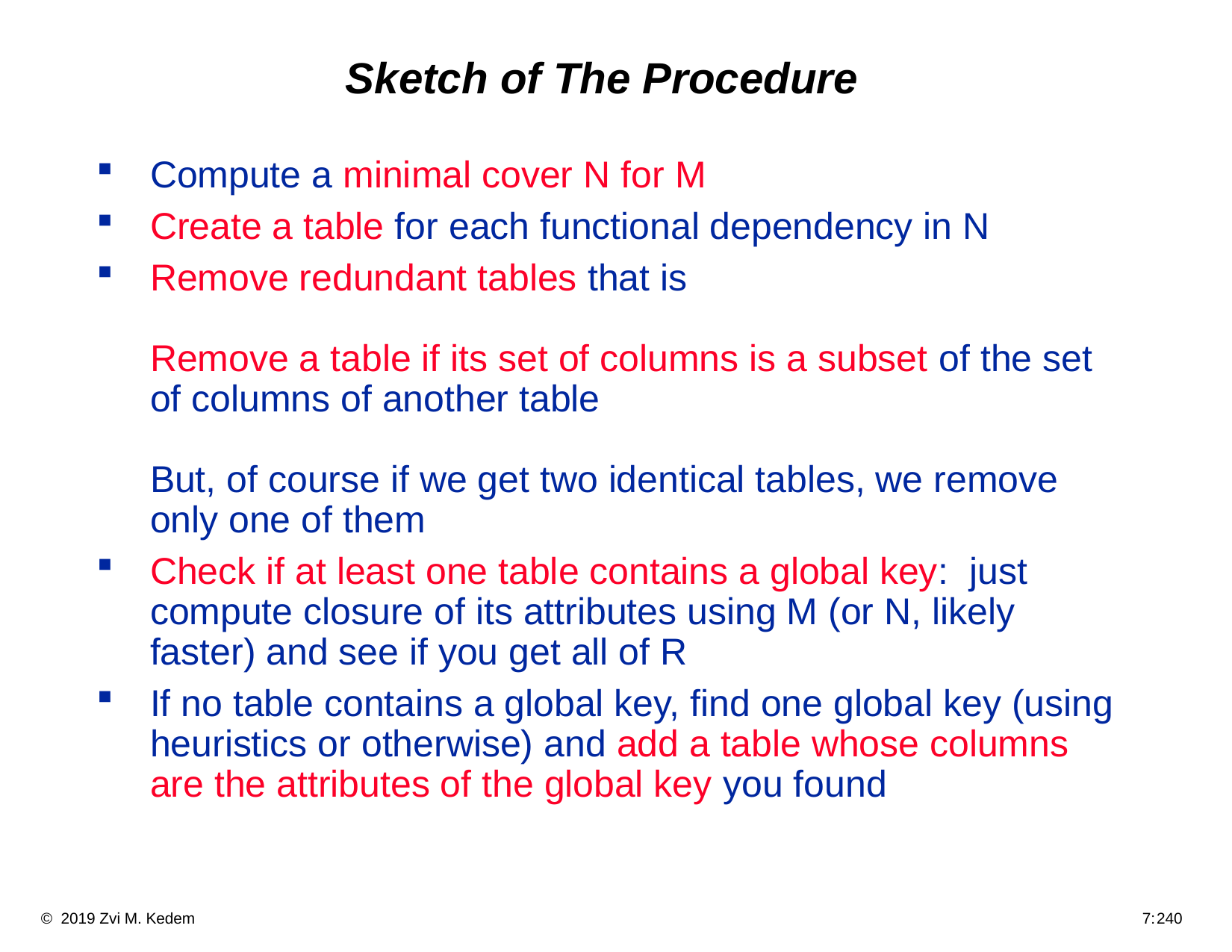

# Sketch of The Procedure
Compute a minimal cover N for M
Create a table for each functional dependency in N
Remove redundant tables that is
Remove a table if its set of columns is a subset of the set of columns of another table
But, of course if we get two identical tables, we remove only one of them
Check if at least one table contains a global key:  just compute closure of its attributes using M (or N, likely faster) and see if you get all of R
If no table contains a global key, find one global key (using heuristics or otherwise) and add a table whose columns are the attributes of the global key you found